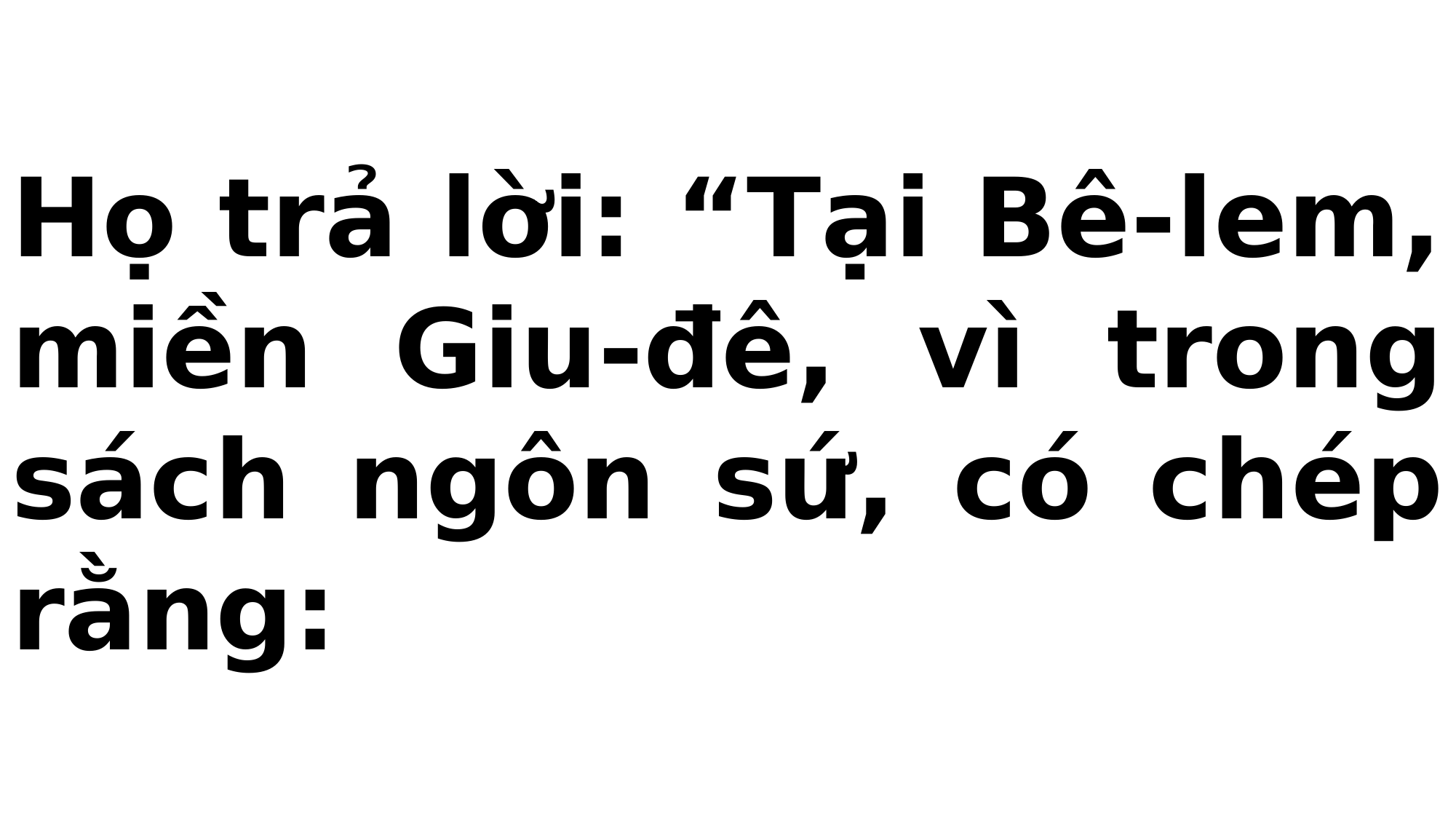

# Họ trả lời: “Tại Bê-lem, miền Giu-đê, vì trong sách ngôn sứ, có chép rằng: